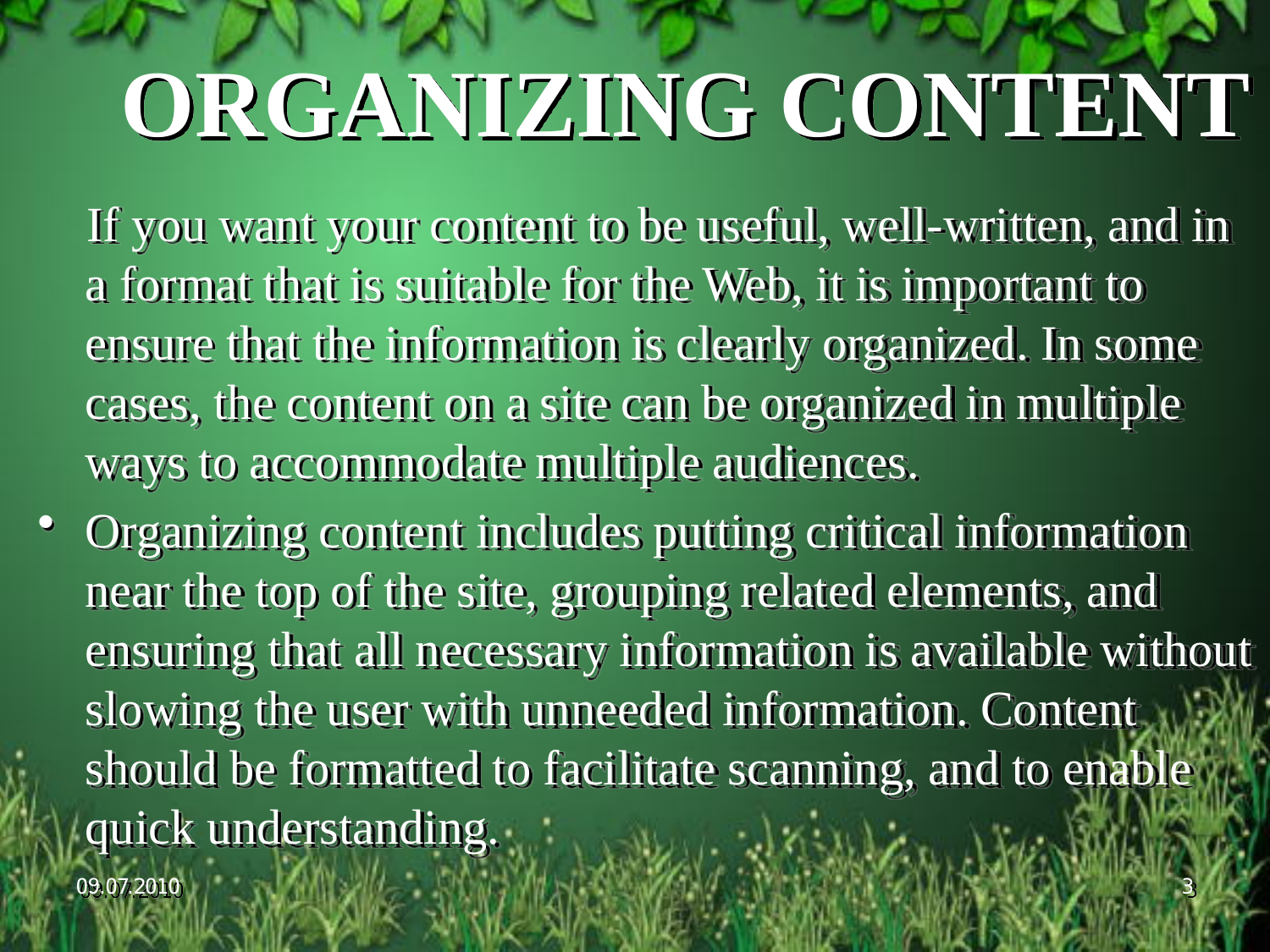

# ORGANIZING CONTENT
    If you want your content to be useful, well-written, and in a format that is suitable for the Web, it is important to ensure that the information is clearly organized. In some cases, the content on a site can be organized in multiple ways to accommodate multiple audiences.
Organizing content includes putting critical information near the top of the site, grouping related elements, and ensuring that all necessary information is available without slowing the user with unneeded information. Content should be formatted to facilitate scanning, and to enable quick understanding.
09.07.2010
3